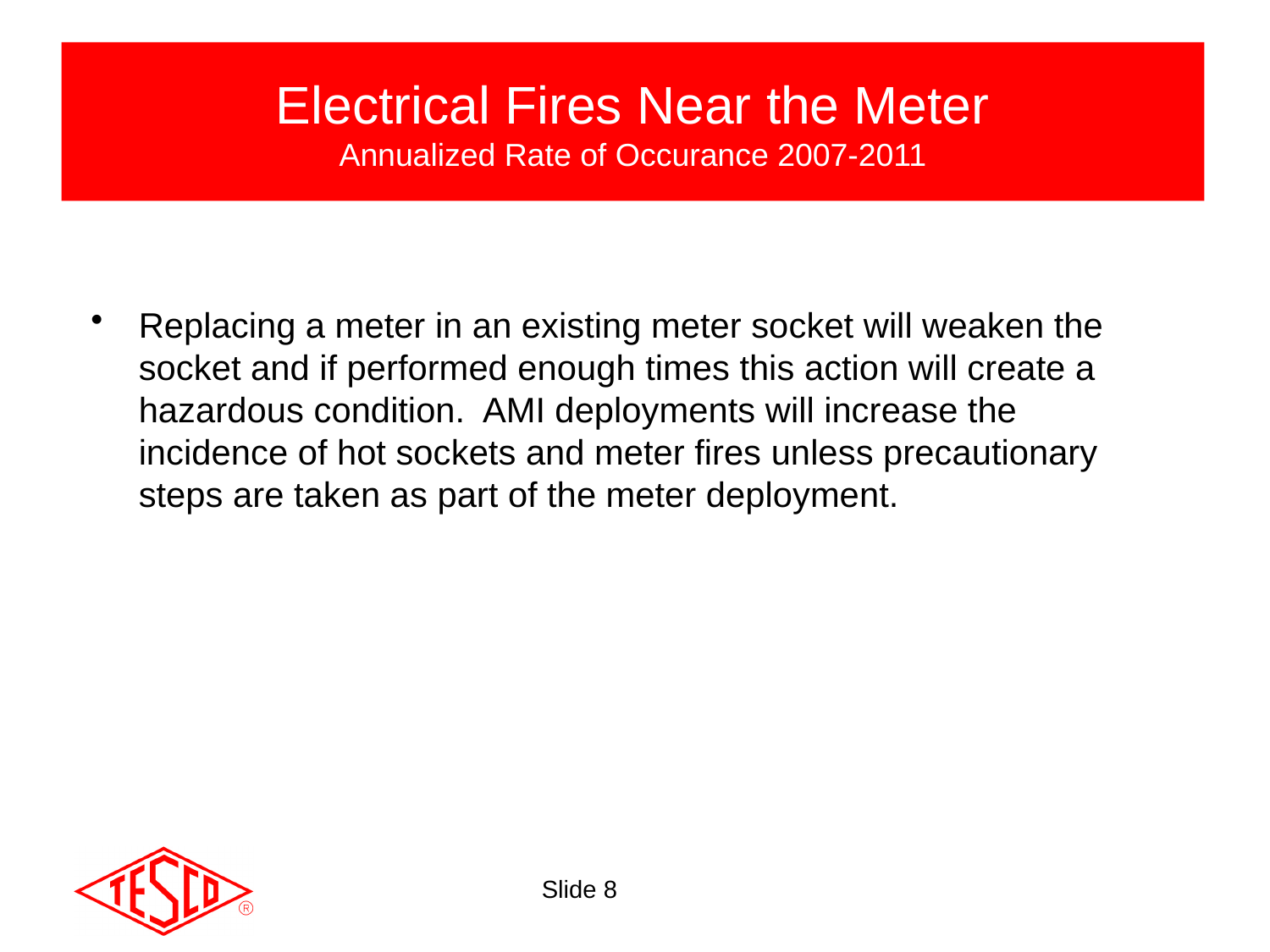

Electrical Fires Near the Meter
Annualized Rate of Occurance 2007-2011
Replacing a meter in an existing meter socket will weaken the socket and if performed enough times this action will create a hazardous condition.  AMI deployments will increase the incidence of hot sockets and meter fires unless precautionary steps are taken as part of the meter deployment.

Slide 8